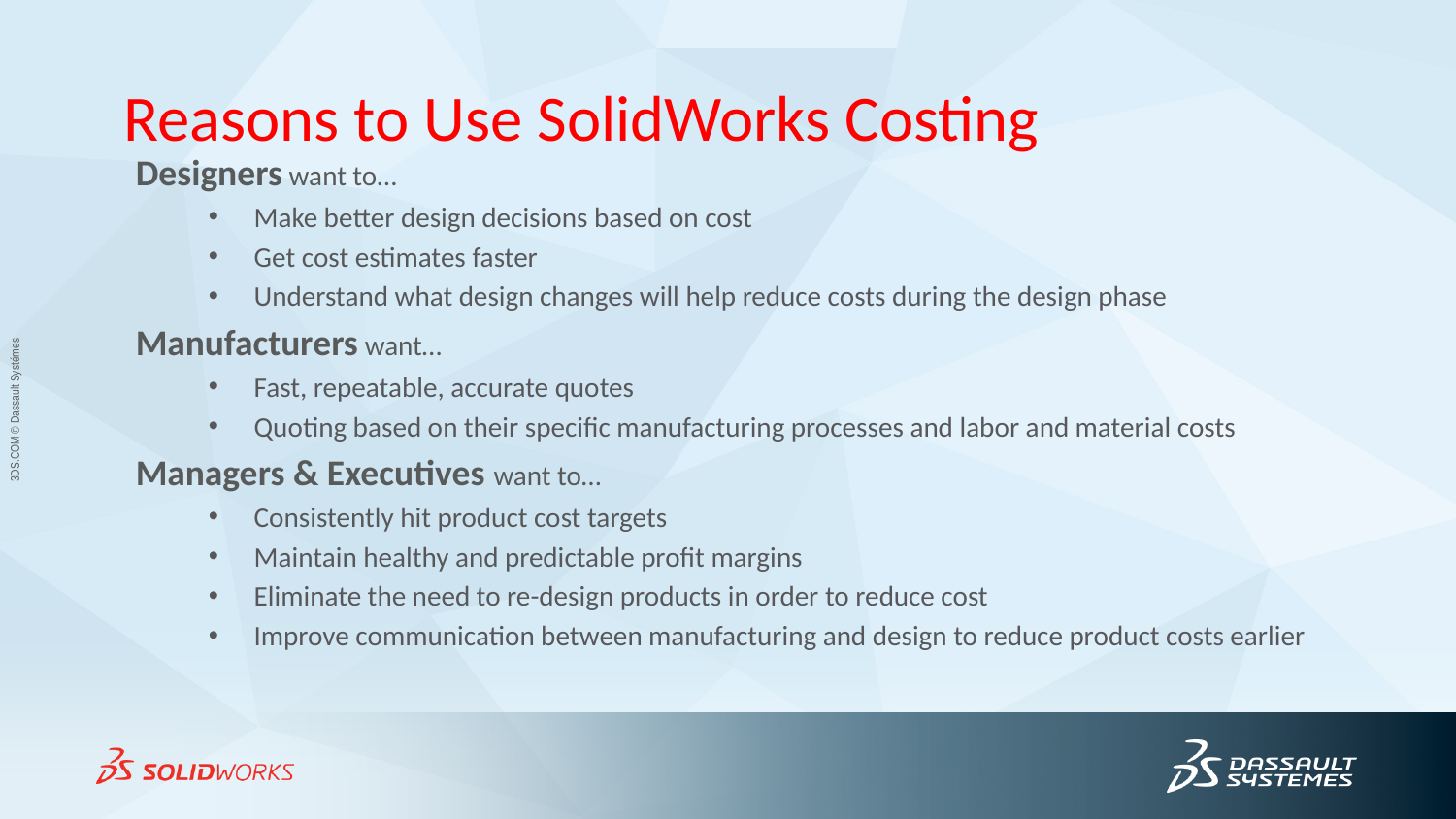

Reasons to Use SolidWorks Costing
Designers want to…
Make better design decisions based on cost
Get cost estimates faster
Understand what design changes will help reduce costs during the design phase
Manufacturers want…
Fast, repeatable, accurate quotes
Quoting based on their specific manufacturing processes and labor and material costs
Managers & Executives want to…
Consistently hit product cost targets
Maintain healthy and predictable profit margins
Eliminate the need to re-design products in order to reduce cost
Improve communication between manufacturing and design to reduce product costs earlier